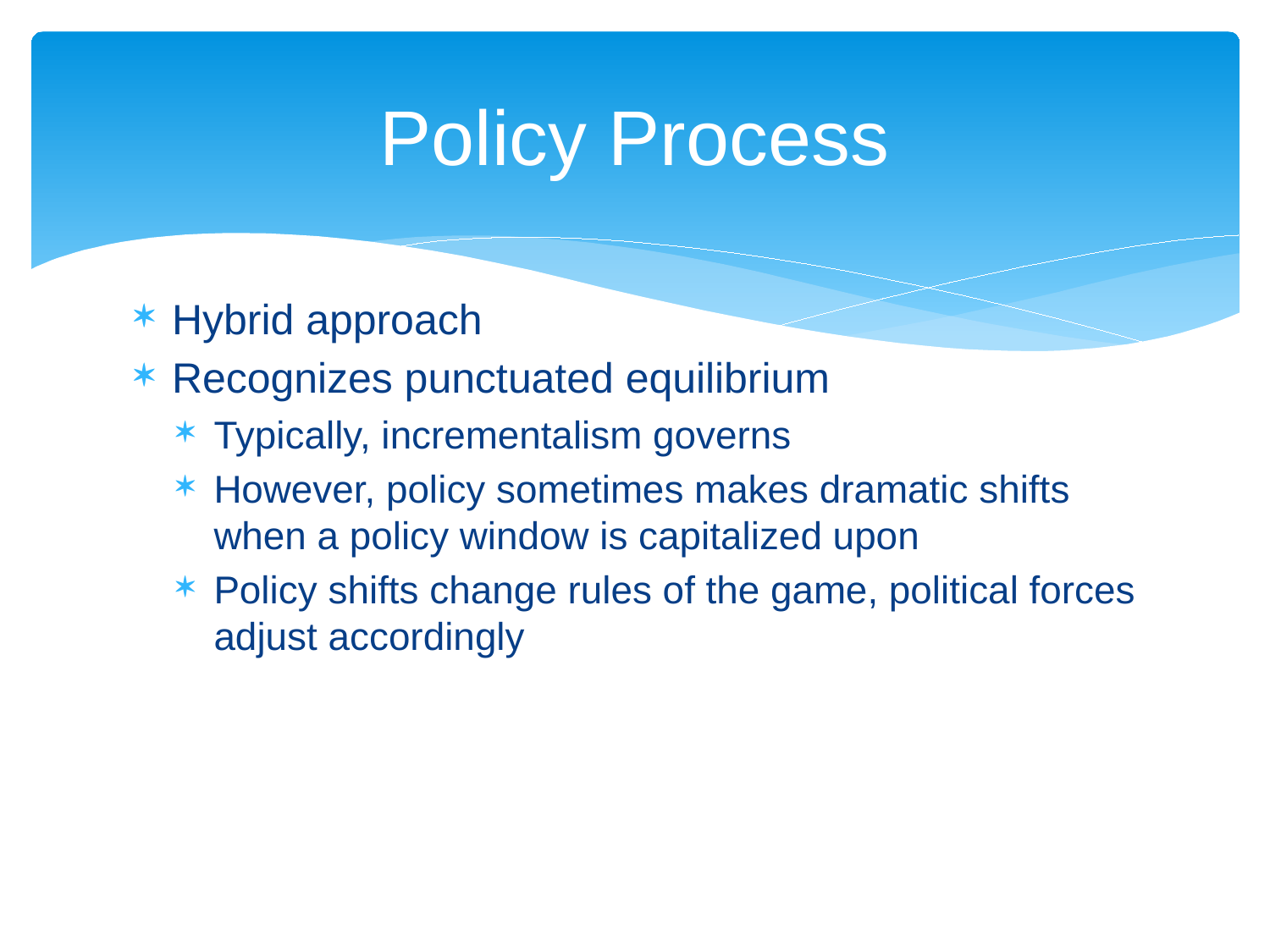

# Policy Process
Hybrid approach
Recognizes punctuated equilibrium
Typically, incrementalism governs
However, policy sometimes makes dramatic shifts when a policy window is capitalized upon
Policy shifts change rules of the game, political forces adjust accordingly